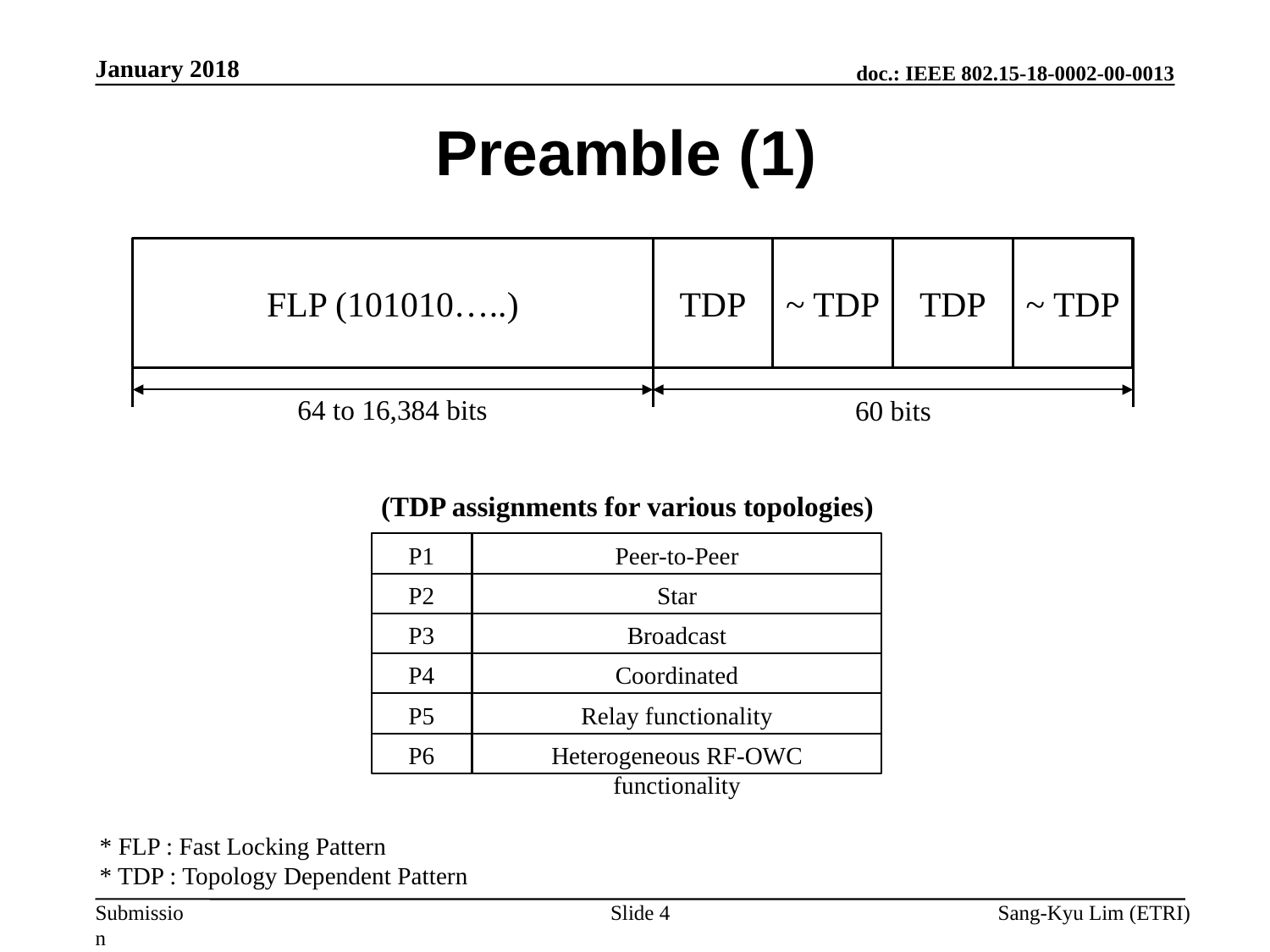

January 2018
Preamble (1)
FLP (101010…..)
TDP
~ TDP
TDP
~ TDP
64 to 16,384 bits
60 bits
(TDP assignments for various topologies)
P1
Peer-to-Peer
P2
Star
P3
Broadcast
P4
Coordinated
P5
Relay functionality
P6
Heterogeneous RF-OWC functionality
* FLP : Fast Locking Pattern
* TDP : Topology Dependent Pattern
Slide 4
Sang-Kyu Lim (ETRI)